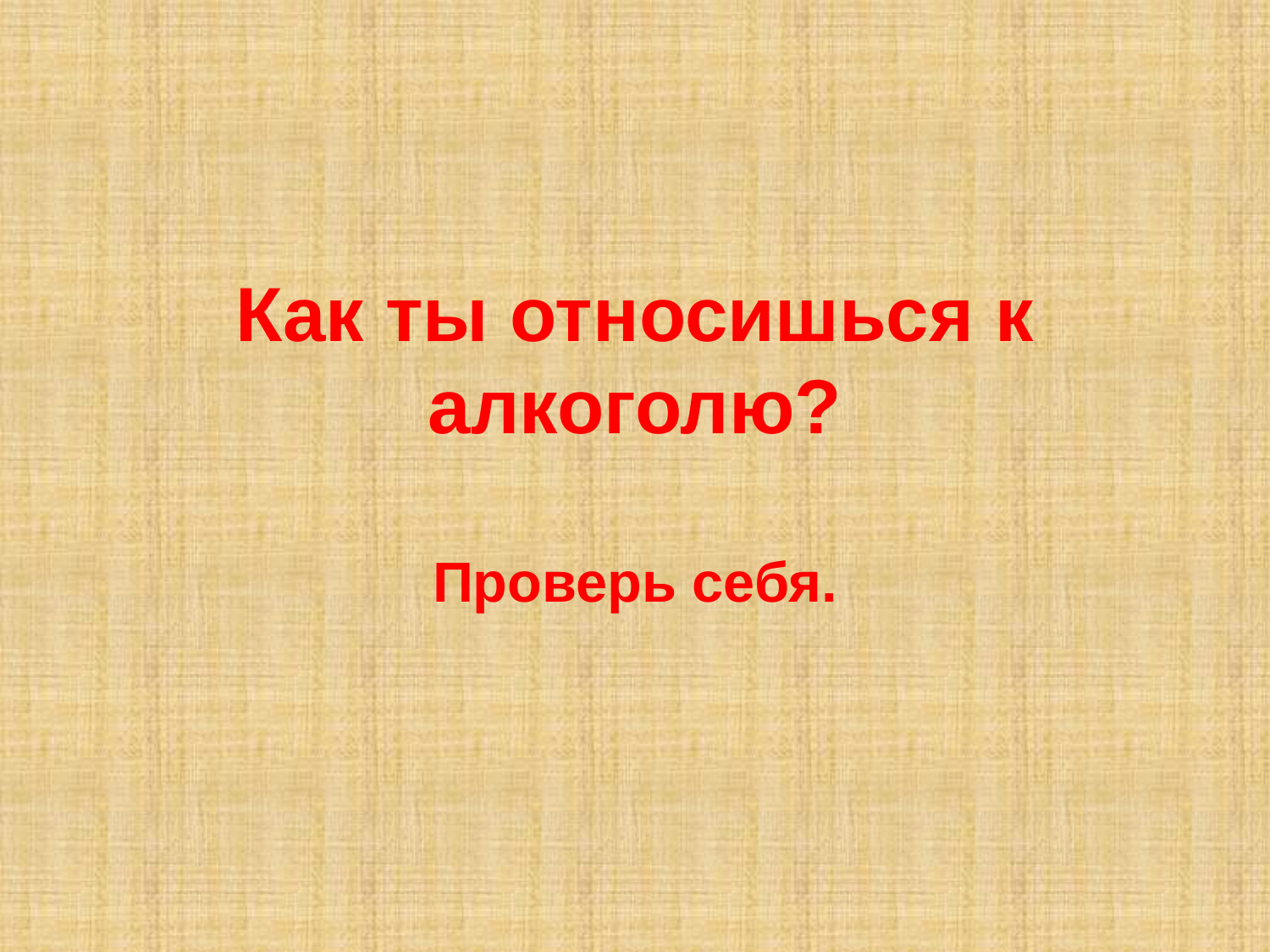

# Как ты относишься к алкоголю?
Проверь себя.